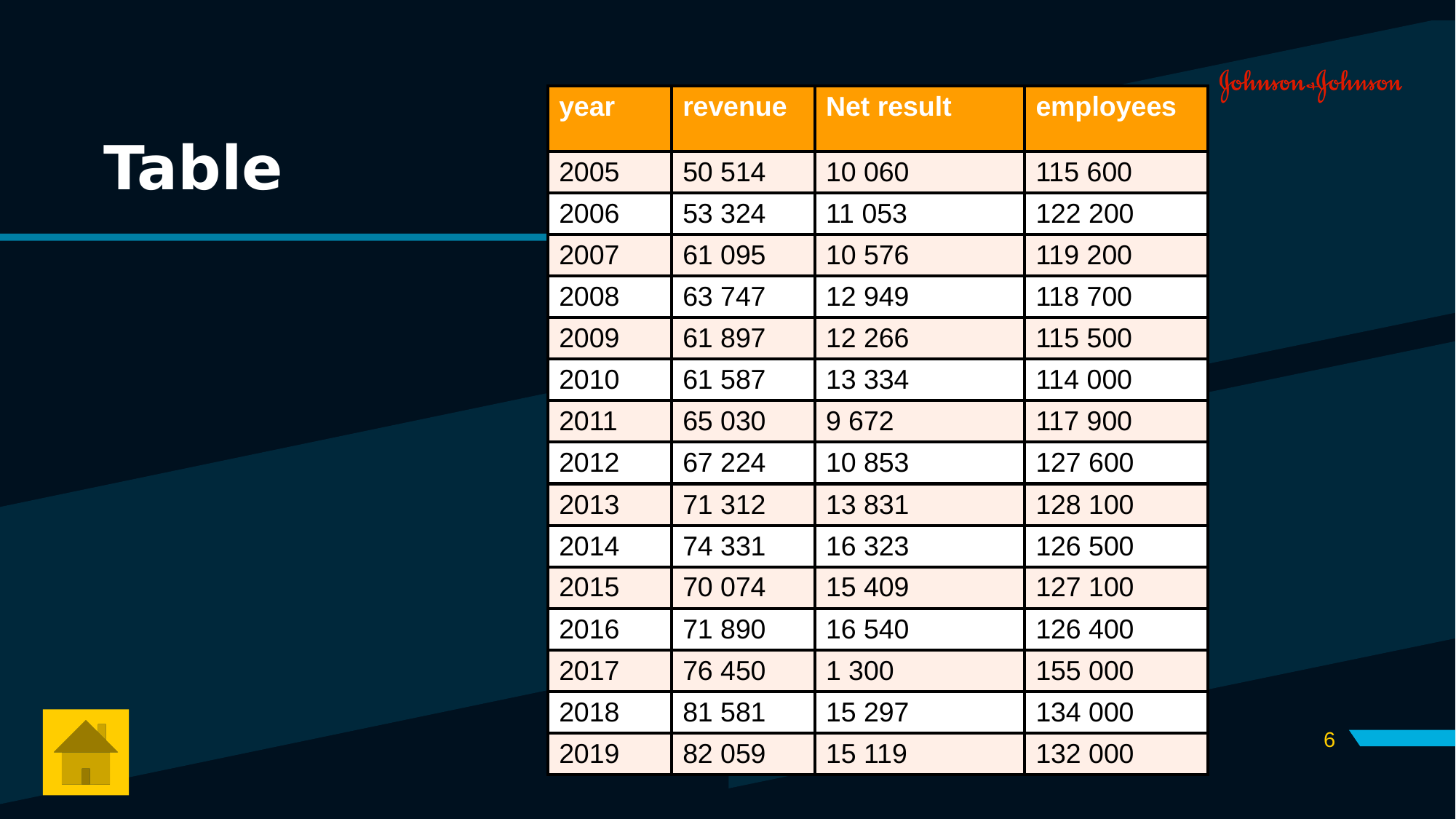

| year | revenue | Net result | employees |
| --- | --- | --- | --- |
| 2005 | 50 514 | 10 060 | 115 600 |
| 2006 | 53 324 | 11 053 | 122 200 |
| 2007 | 61 095 | 10 576 | 119 200 |
| 2008 | 63 747 | 12 949 | 118 700 |
| 2009 | 61 897 | 12 266 | 115 500 |
| 2010 | 61 587 | 13 334 | 114 000 |
| 2011 | 65 030 | 9 672 | 117 900 |
| 2012 | 67 224 | 10 853 | 127 600 |
| 2013 | 71 312 | 13 831 | 128 100 |
| 2014 | 74 331 | 16 323 | 126 500 |
| 2015 | 70 074 | 15 409 | 127 100 |
| 2016 | 71 890 | 16 540 | 126 400 |
| 2017 | 76 450 | 1 300 | 155 000 |
| 2018 | 81 581 | 15 297 | 134 000 |
| 2019 | 82 059 | 15 119 | 132 000 |
# Table

6